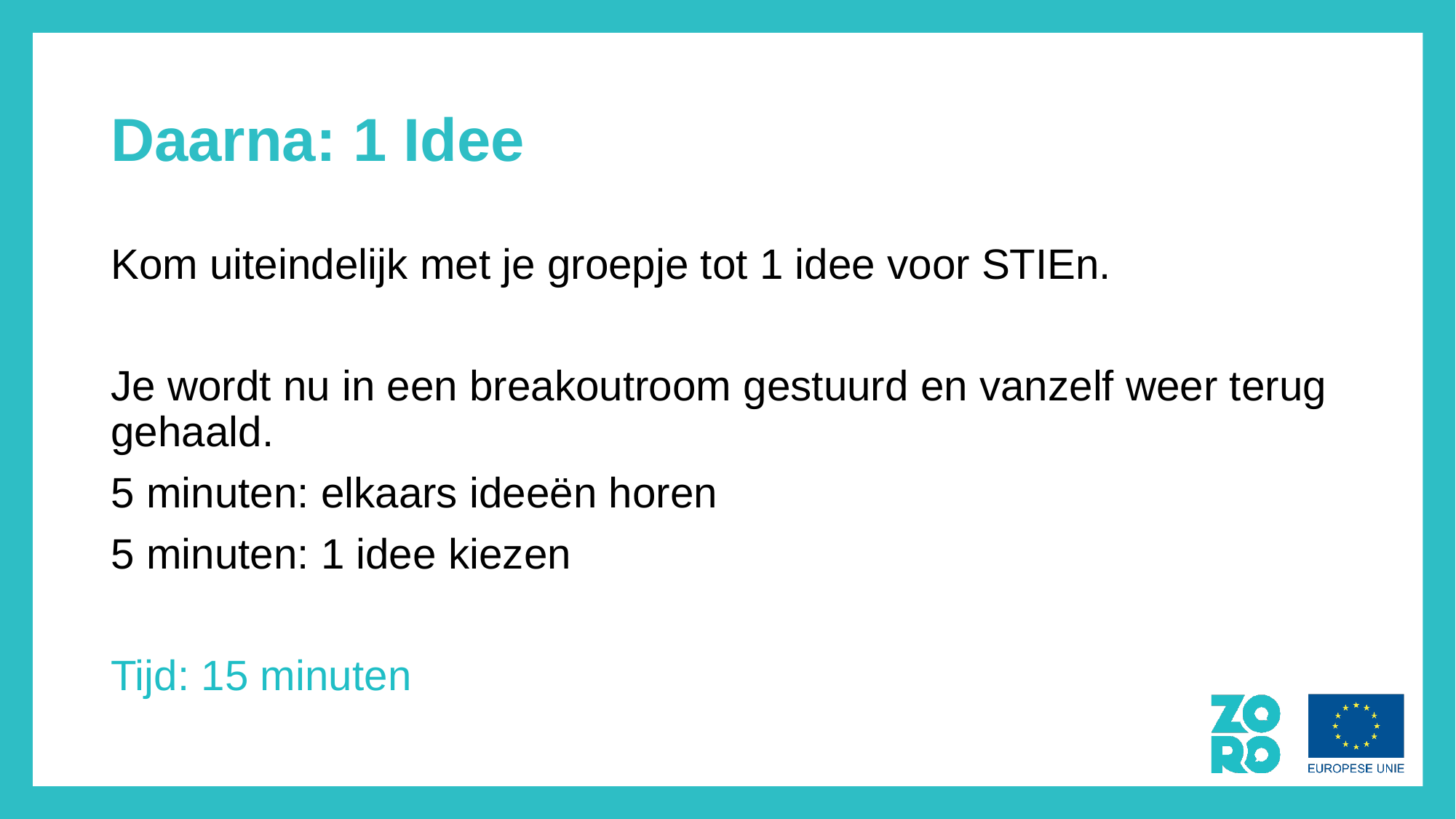

# Daarna: 1 Idee
Kom uiteindelijk met je groepje tot 1 idee voor STIEn.

Je wordt nu in een breakoutroom gestuurd en vanzelf weer terug gehaald.
5 minuten: elkaars ideeën horen
5 minuten: 1 idee kiezen

Tijd: 15 minuten